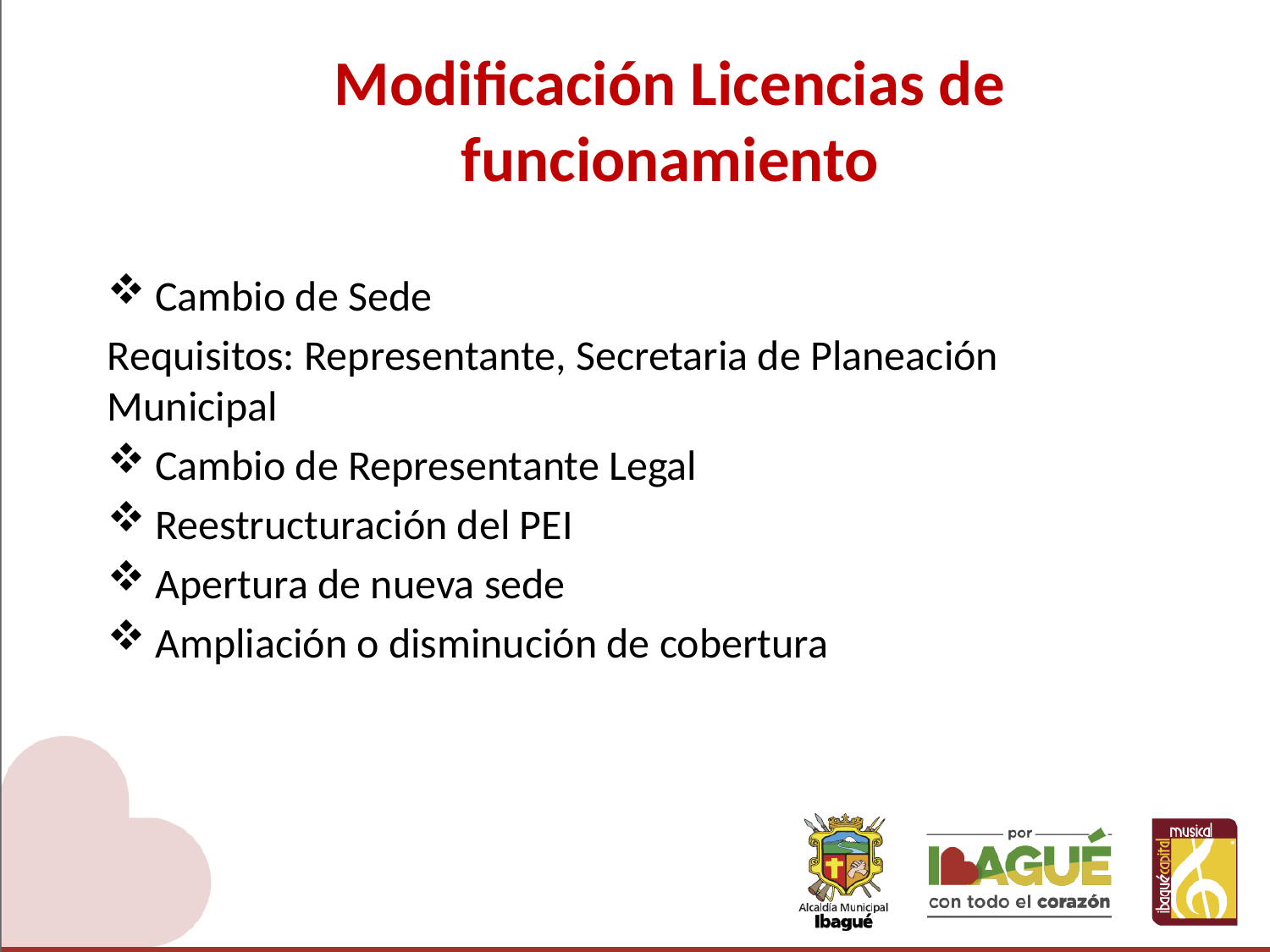

# Modificación Licencias de funcionamiento

Cambio de Sede
Requisitos: Representante, Secretaria de Planeación Municipal
Cambio de Representante Legal
Reestructuración del PEI
Apertura de nueva sede
Ampliación o disminución de cobertura